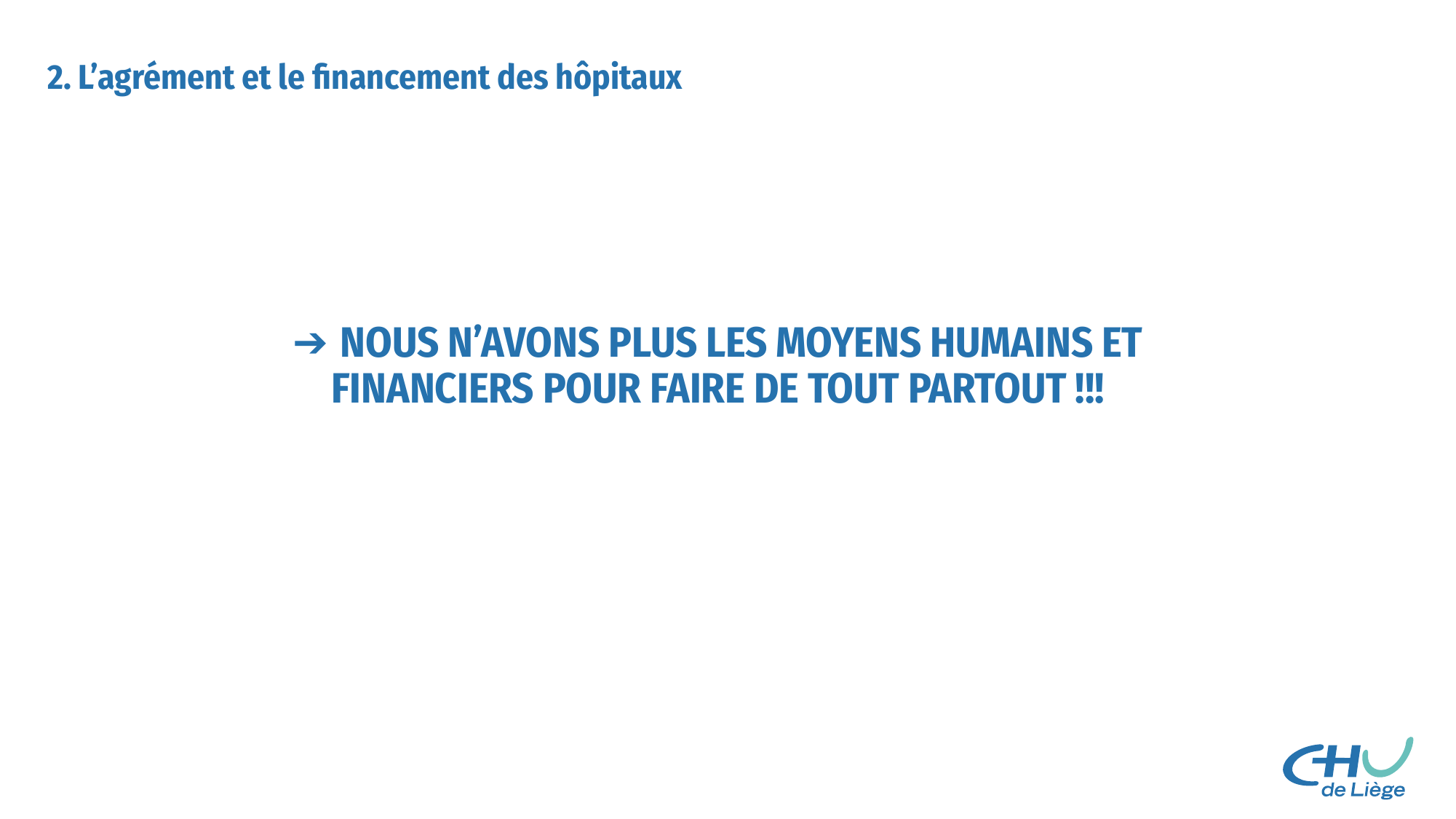

# 2. L’agrément et le financement des hôpitaux

➔ NOUS N’AVONS PLUS LES MOYENS HUMAINS ET FINANCIERS POUR FAIRE DE TOUT PARTOUT !!!